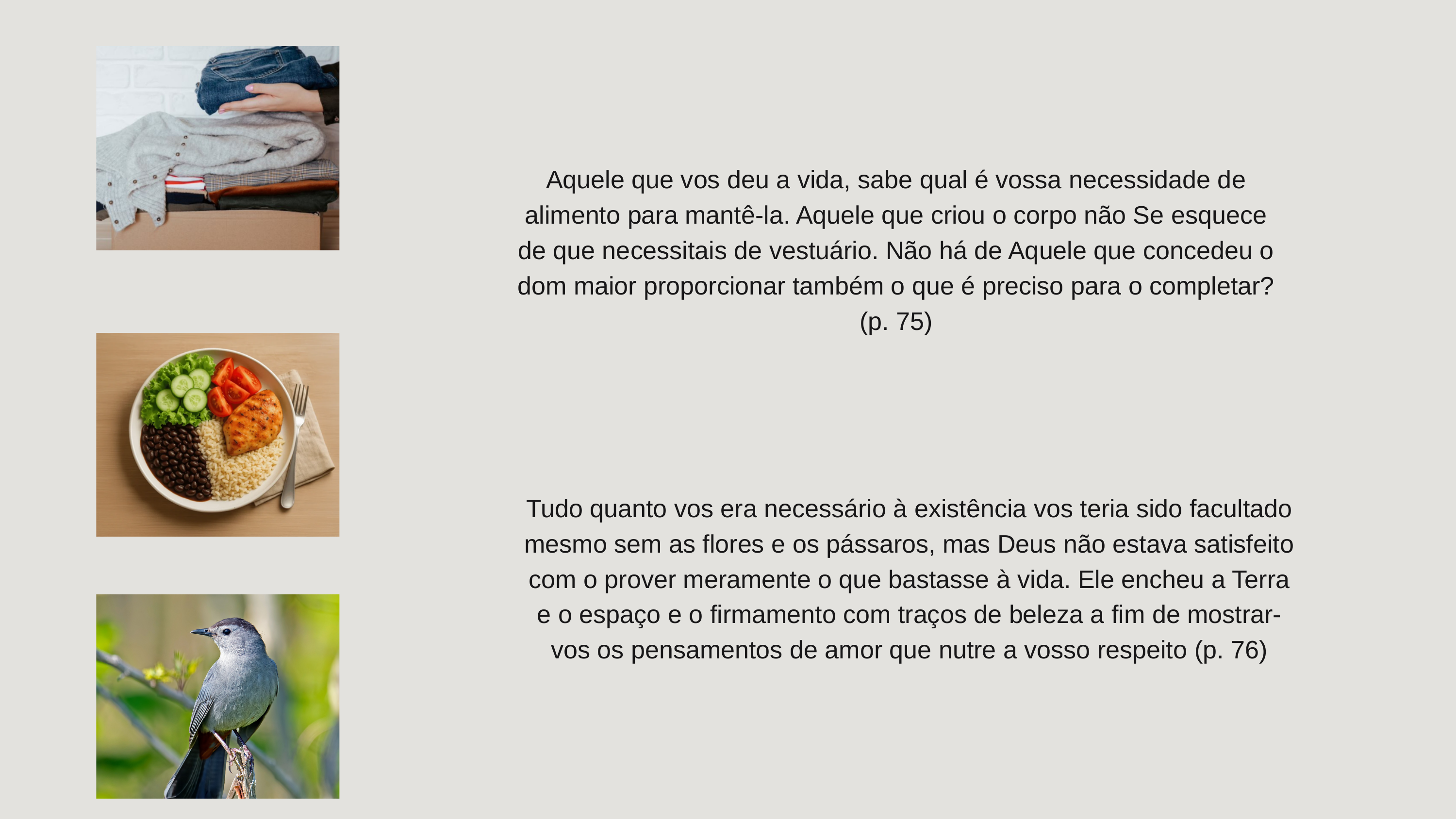

Aquele que vos deu a vida, sabe qual é vossa necessidade de alimento para mantê-la. Aquele que criou o corpo não Se esquece de que necessitais de vestuário. Não há de Aquele que concedeu o dom maior proporcionar também o que é preciso para o completar? (p. 75)

Tudo quanto vos era necessário à existência vos teria sido facultado mesmo sem as flores e os pássaros, mas Deus não estava satisfeito com o prover meramente o que bastasse à vida. Ele encheu a Terra e o espaço e o firmamento com traços de beleza a fim de mostrar-vos os pensamentos de amor que nutre a vosso respeito (p. 76)